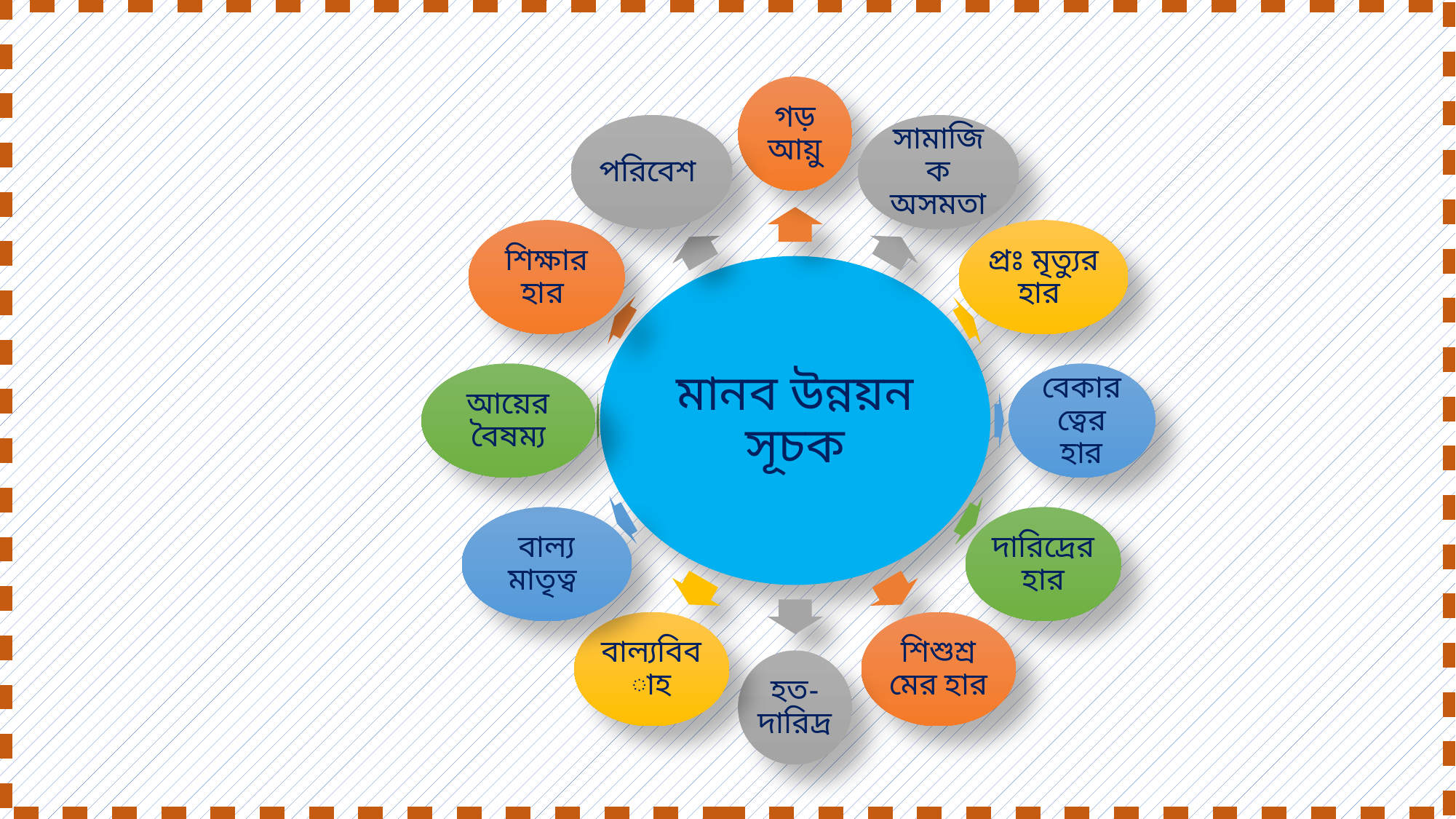

মানব উন্নয়ন সূচক

গড় আয়ু

সামাজিক অসমতা

প্রঃ মৃত্যুর হার

বেকারত্বের হার

দারিদ্রের হার

শিশুশ্রমের হার

হত-দারিদ্র

বাল্যবিবাহ

বাল্য মাতৃত্ব

আয়ের বৈষম্য

শিক্ষার হার

পরিবেশ